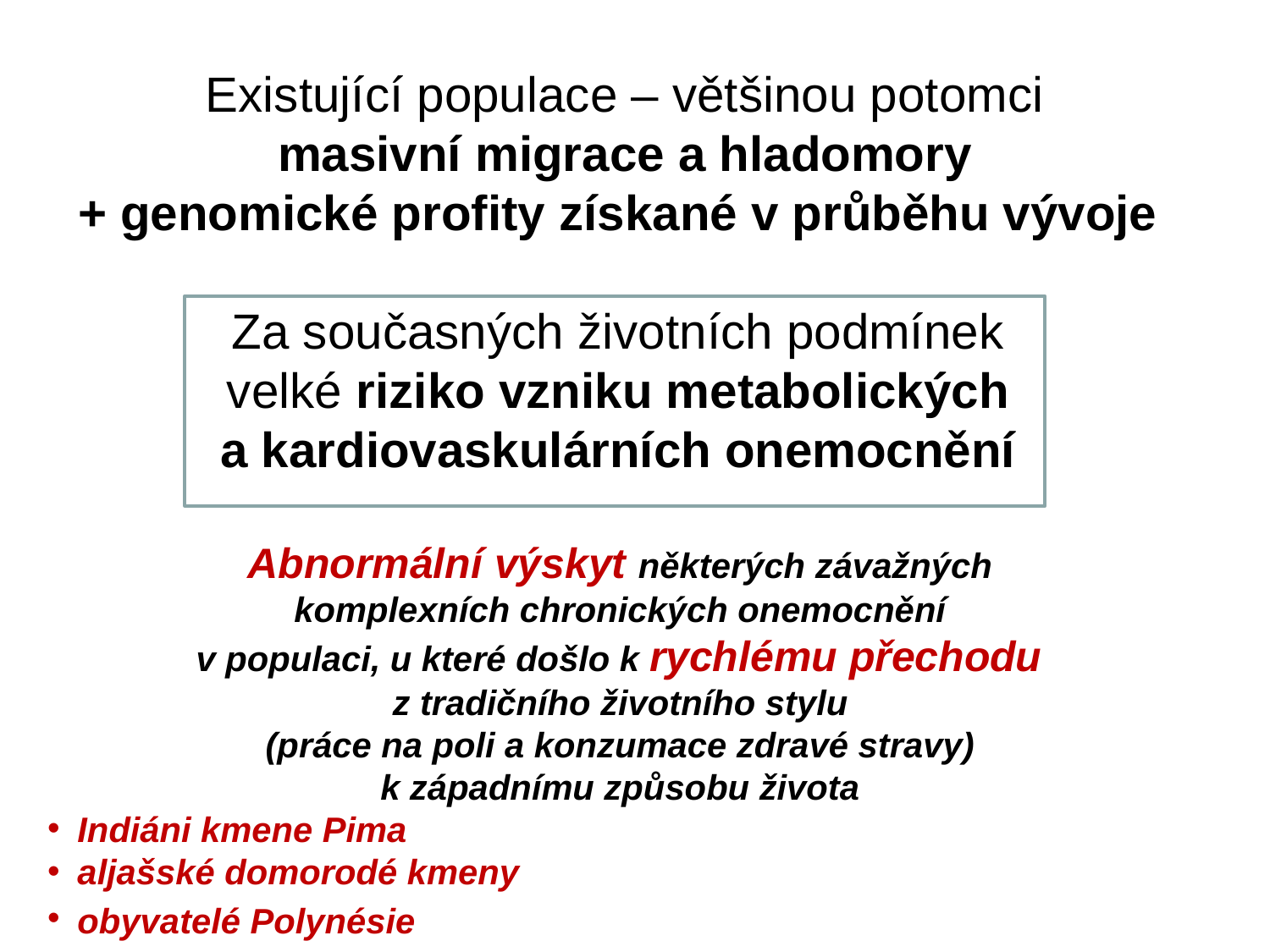

Existující populace – většinou potomci
masivní migrace a hladomory
+ genomické profity získané v průběhu vývoje

Za současných životních podmínek
velké riziko vzniku metabolických
a kardiovaskulárních onemocnění

Abnormální výskyt některých závažných
komplexních chronických onemocnění
v populaci, u které došlo k rychlému přechodu
z tradičního životního stylu
(práce na poli a konzumace zdravé stravy)
k západnímu způsobu života
Indiáni kmene Pima
aljašské domorodé kmeny
obyvatelé Polynésie